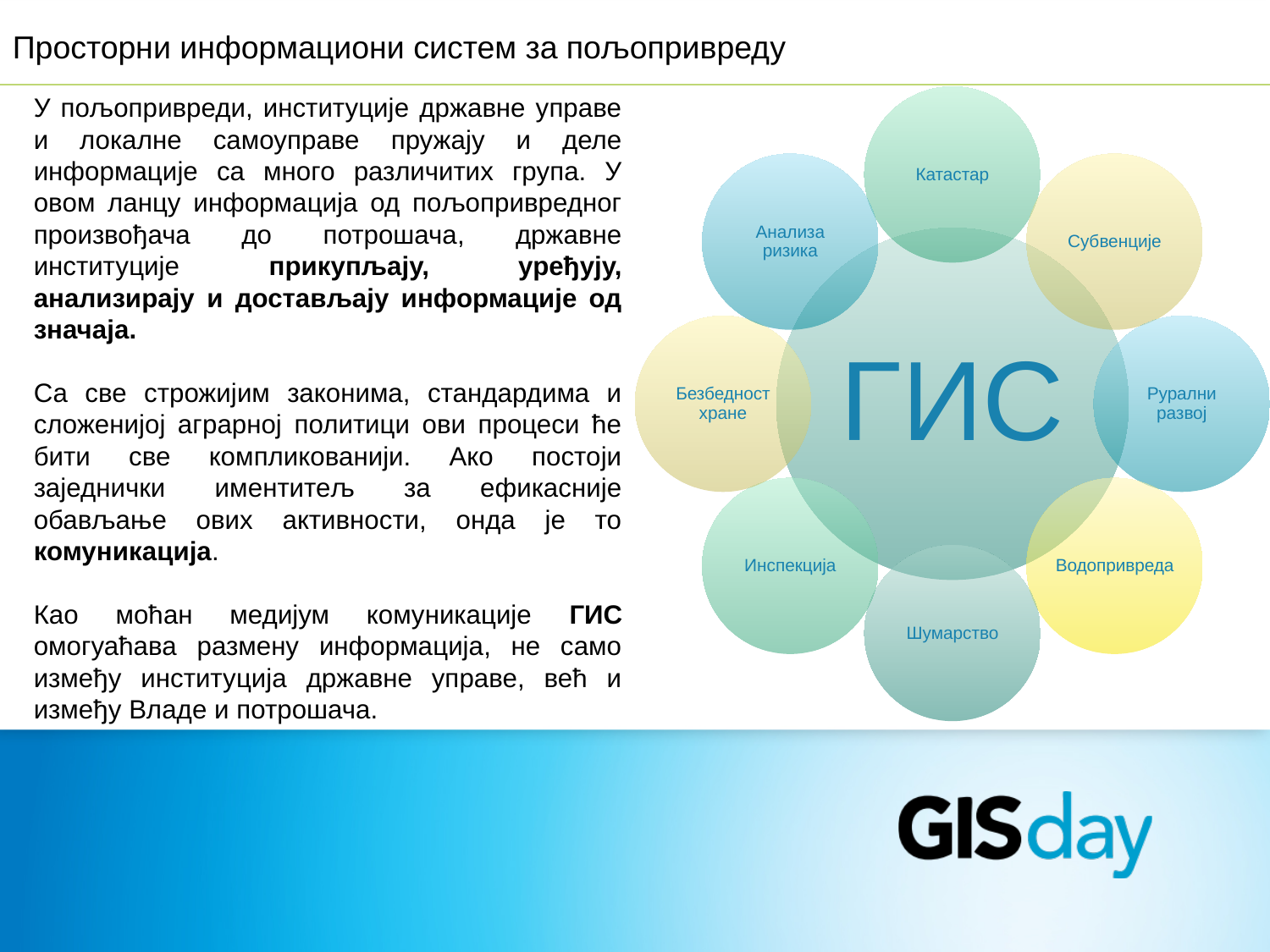

Просторни информациони систем за пољопривреду
ГИС
Катастар
Субвенције
Рурални развој
Водопривреда
Шумарство
Инспекција
Безбедност хране
Анализа ризика
У пољопривреди, институције државне управе и локалне самоуправе пружају и деле информације са много различитих група. У овом ланцу информација од пољопривредног произвођача до потрошача, државне институције прикупљају, уређују, анализирају и достављају информације од значаја.

Са све строжијим законима, стандардима и сложенијој аграрној политици ови процеси ће бити све компликованији. Ако постоји заједнички иментитељ за ефикасније обављање ових активности, онда је то комуникација.

Као моћан медијум комуникације ГИС омогуаћава размену информација, не само између институција државне управе, већ и између Владе и потрошача.